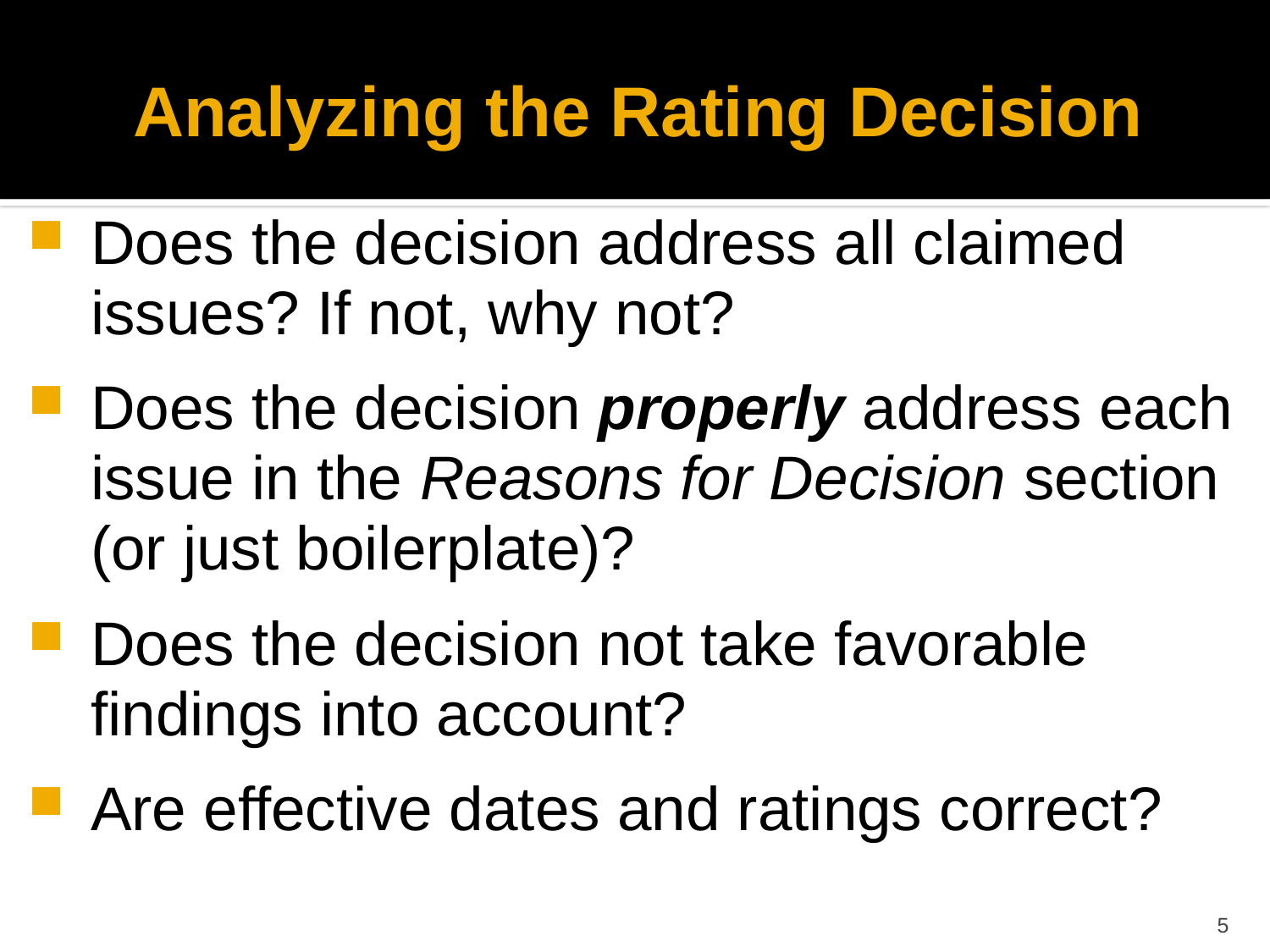

# Analyzing the Rating Decision
Does the decision address all claimed issues? If not, why not?
Does the decision properly address each issue in the Reasons for Decision section (or just boilerplate)?
Does the decision not take favorable findings into account?
Are effective dates and ratings correct?
5